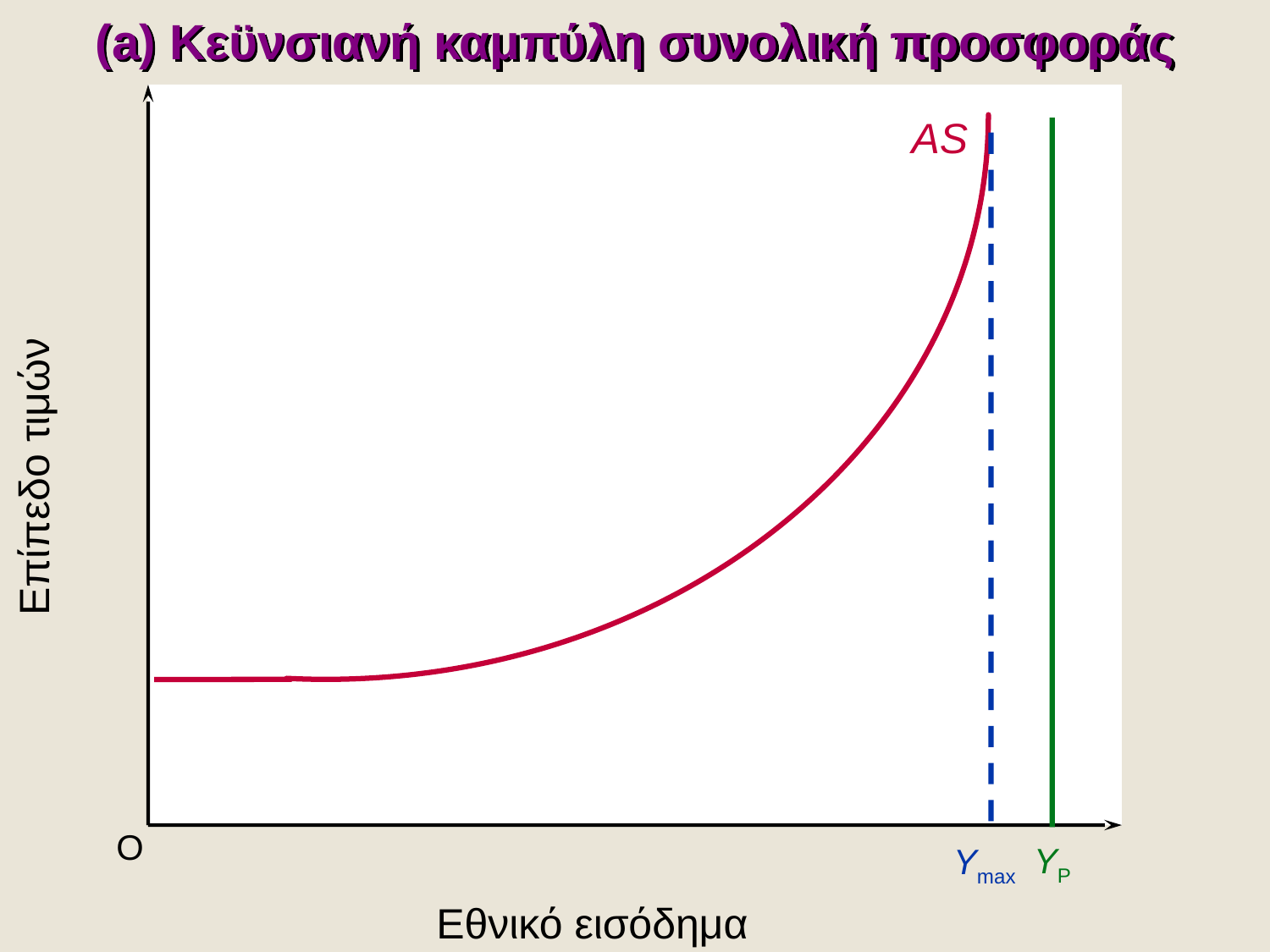

(a) Κεϋνσιανή καμπύλη συνολική προσφοράς

AS

YP

Ymax
Επίπεδο τιμών
O

Εθνικό εισόδημα